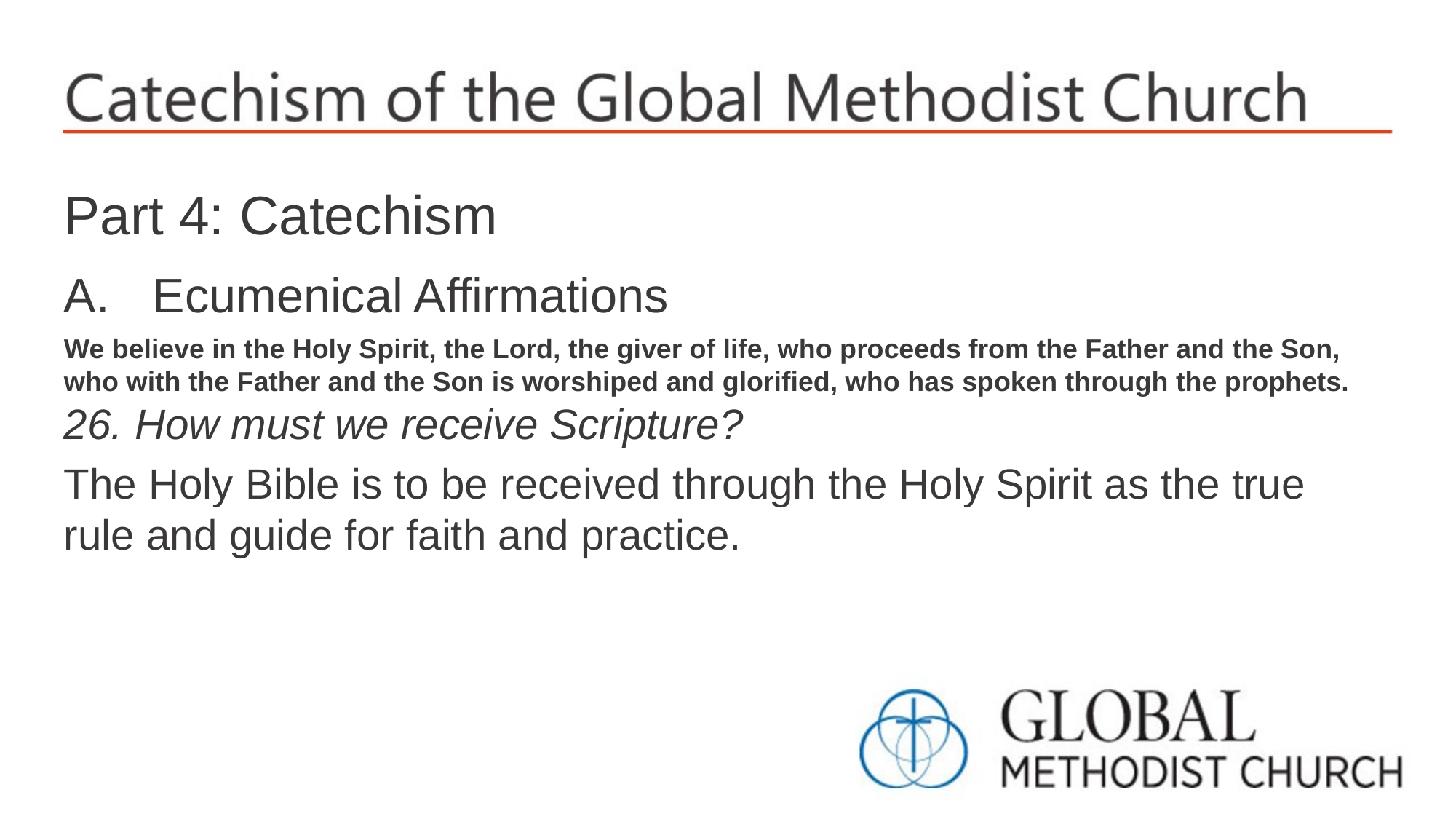

Part 4: Catechism
Ecumenical Affirmations
We believe in the Holy Spirit, the Lord, the giver of life, who proceeds from the Father and the Son, who with the Father and the Son is worshiped and glorified, who has spoken through the prophets. 26. How must we receive Scripture?
The Holy Bible is to be received through the Holy Spirit as the true rule and guide for faith and practice.